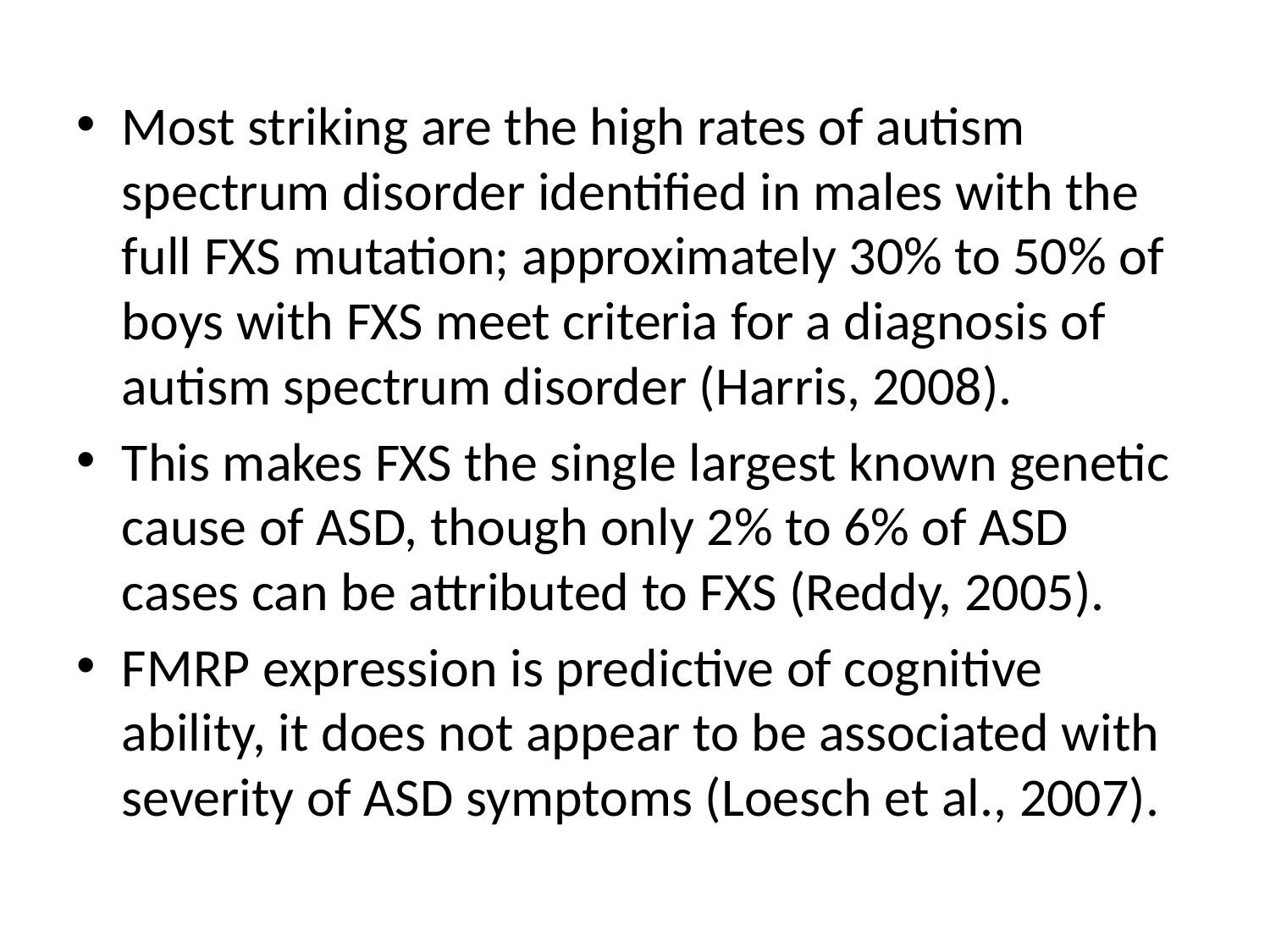

#
Most striking are the high rates of autism spectrum disorder identified in males with the full FXS mutation; approximately 30% to 50% of boys with FXS meet criteria for a diagnosis of autism spectrum disorder (Harris, 2008).
This makes FXS the single largest known genetic cause of ASD, though only 2% to 6% of ASD cases can be attributed to FXS (Reddy, 2005).
FMRP expression is predictive of cognitive ability, it does not appear to be associated with severity of ASD symptoms (Loesch et al., 2007).